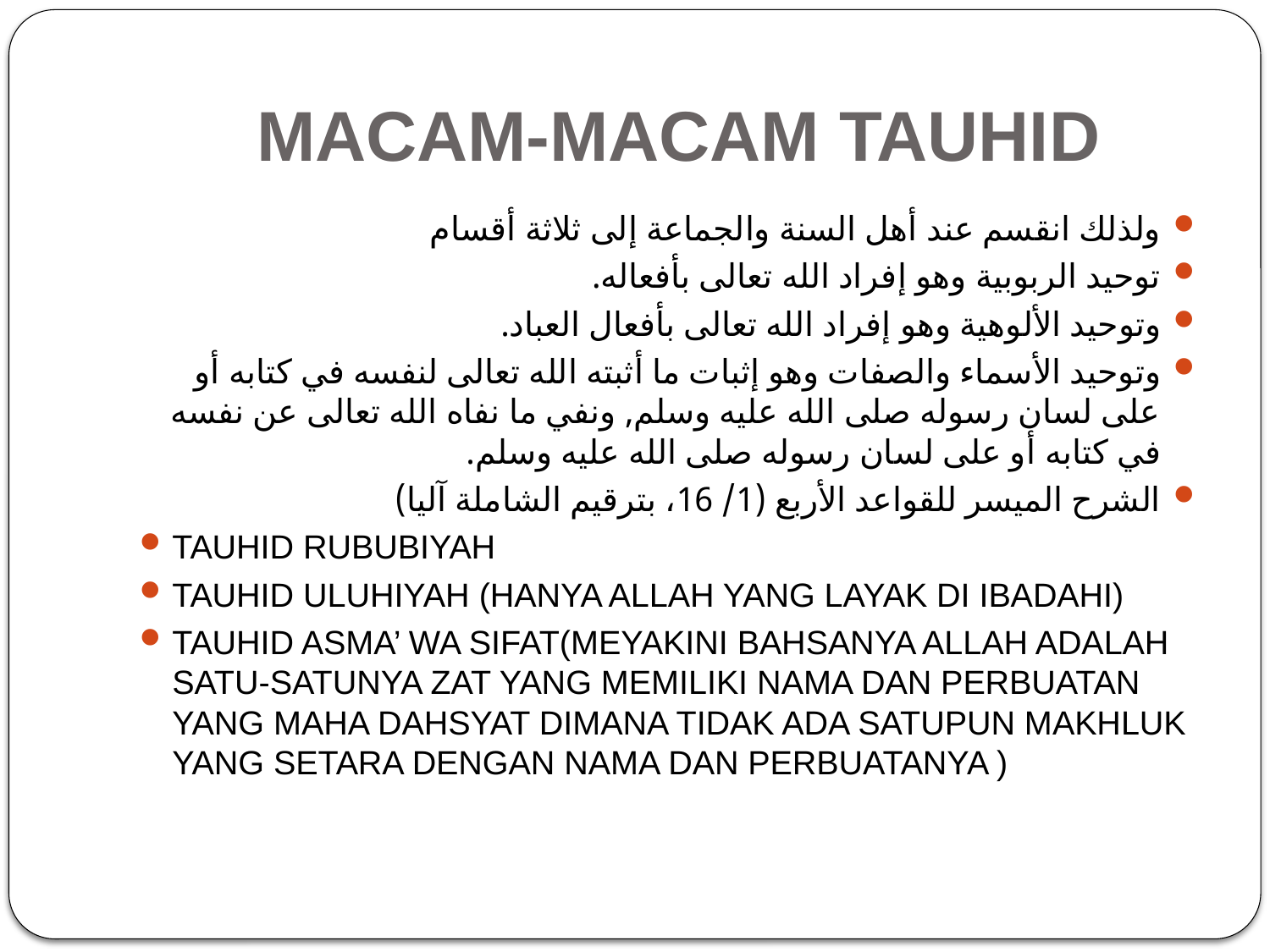

# MACAM-MACAM TAUHID
ولذلك انقسم عند أهل السنة والجماعة إلى ثلاثة أقسام
توحيد الربوبية وهو إفراد الله تعالى بأفعاله.
وتوحيد الألوهية وهو إفراد الله تعالى بأفعال العباد.
وتوحيد الأسماء والصفات وهو إثبات ما أثبته الله تعالى لنفسه في كتابه أو على لسان رسوله صلى الله عليه وسلم, ونفي ما نفاه الله تعالى عن نفسه في كتابه أو على لسان رسوله صلى الله عليه وسلم.
الشرح الميسر للقواعد الأربع (1/ 16، بترقيم الشاملة آليا)
TAUHID RUBUBIYAH
TAUHID ULUHIYAH (HANYA ALLAH YANG LAYAK DI IBADAHI)
TAUHID ASMA’ WA SIFAT(MEYAKINI BAHSANYA ALLAH ADALAH SATU-SATUNYA ZAT YANG MEMILIKI NAMA DAN PERBUATAN YANG MAHA DAHSYAT DIMANA TIDAK ADA SATUPUN MAKHLUK YANG SETARA DENGAN NAMA DAN PERBUATANYA )